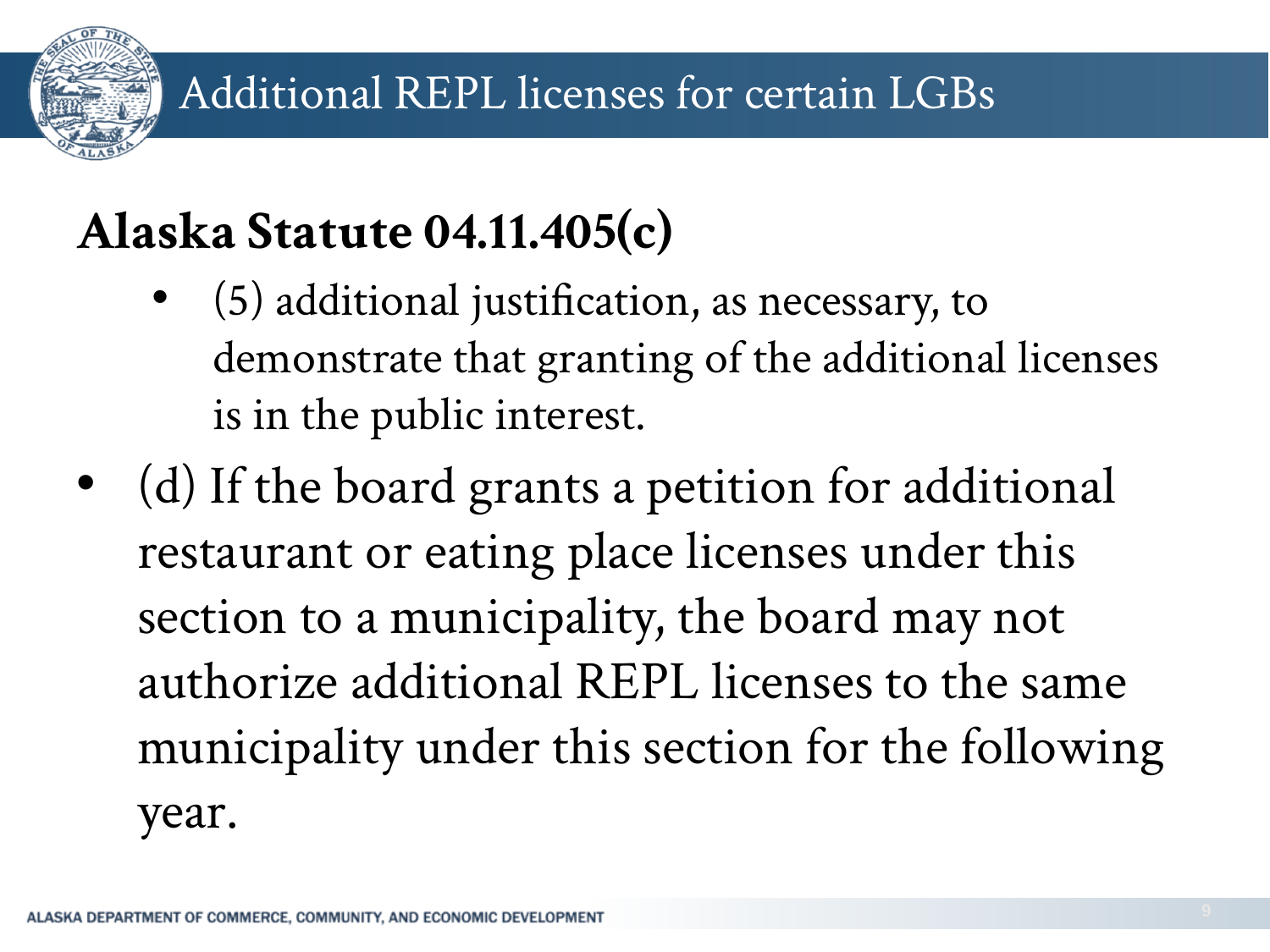

# Additional REPL licenses for certain LGBs
Alaska Statute 04.11.405(c)
(5) additional justification, as necessary, to demonstrate that granting of the additional licenses is in the public interest.
(d) If the board grants a petition for additional restaurant or eating place licenses under this section to a municipality, the board may not authorize additional REPL licenses to the same municipality under this section for the following year.
9